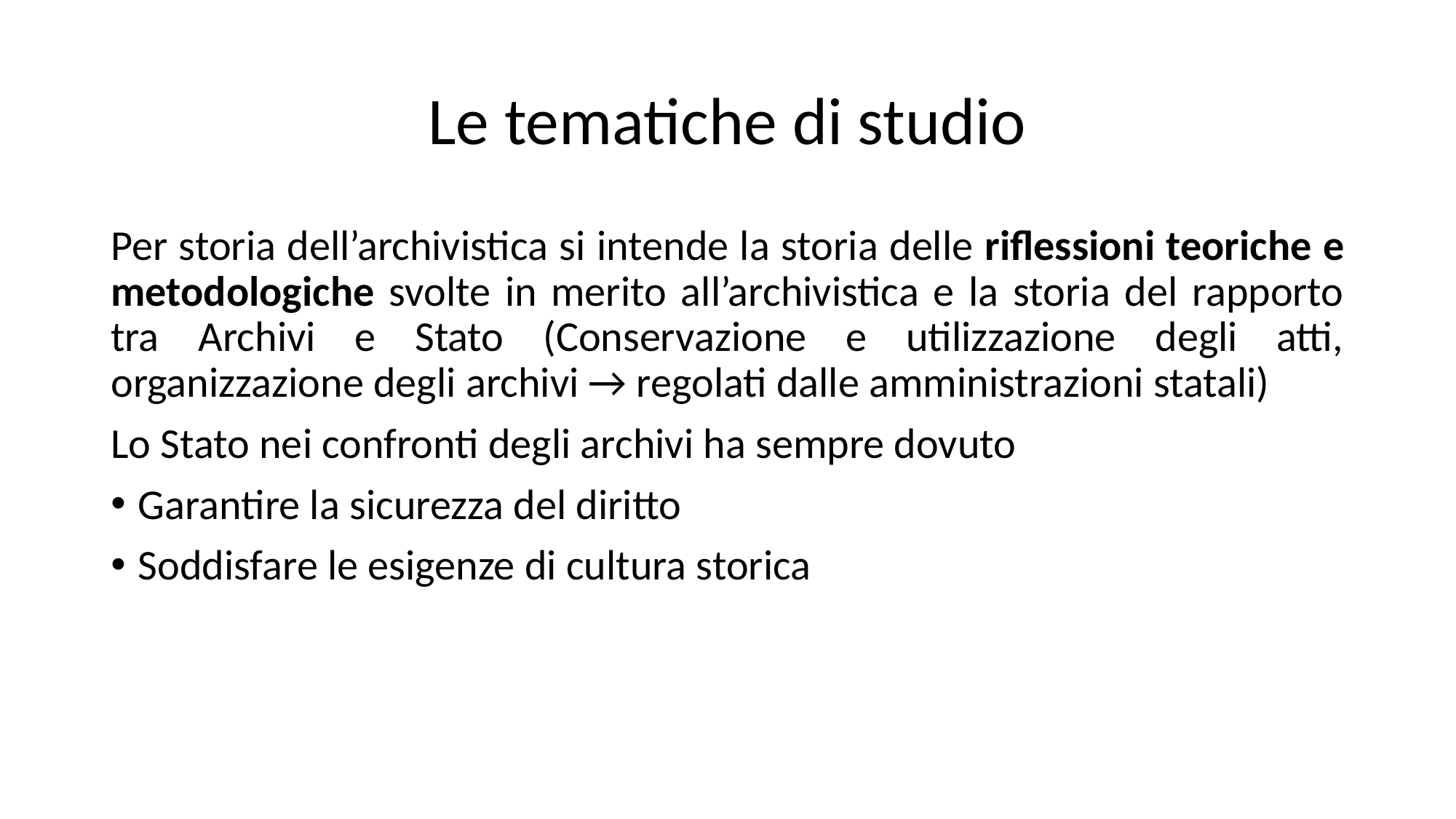

# Le tematiche di studio
Per storia dell’archivistica si intende la storia delle riflessioni teoriche e metodologiche svolte in merito all’archivistica e la storia del rapporto tra Archivi e Stato (Conservazione e utilizzazione degli atti, organizzazione degli archivi → regolati dalle amministrazioni statali)
Lo Stato nei confronti degli archivi ha sempre dovuto
Garantire la sicurezza del diritto
Soddisfare le esigenze di cultura storica